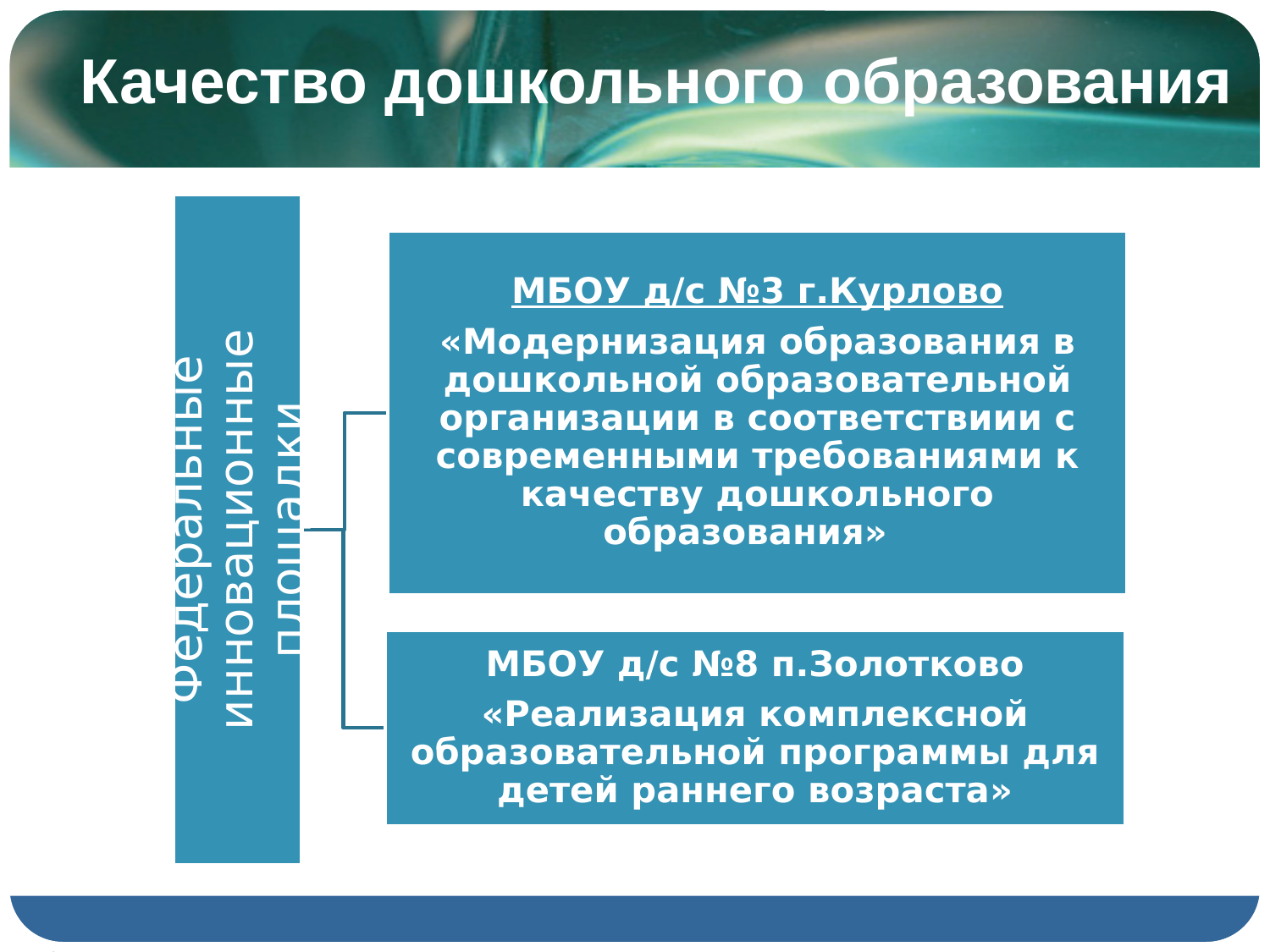

# Качество дошкольного образования

Федеральные инновационные площадки
МБОУ д/с №3 г.Курлово
«Модернизация образования в дошкольной образовательной организации в соответствиии с современными требованиями к качеству дошкольного образования»
МБОУ д/с №8 п.Золотково
«Реализация комплексной образовательной программы для детей раннего возраста»
2017/2018
2018/2019